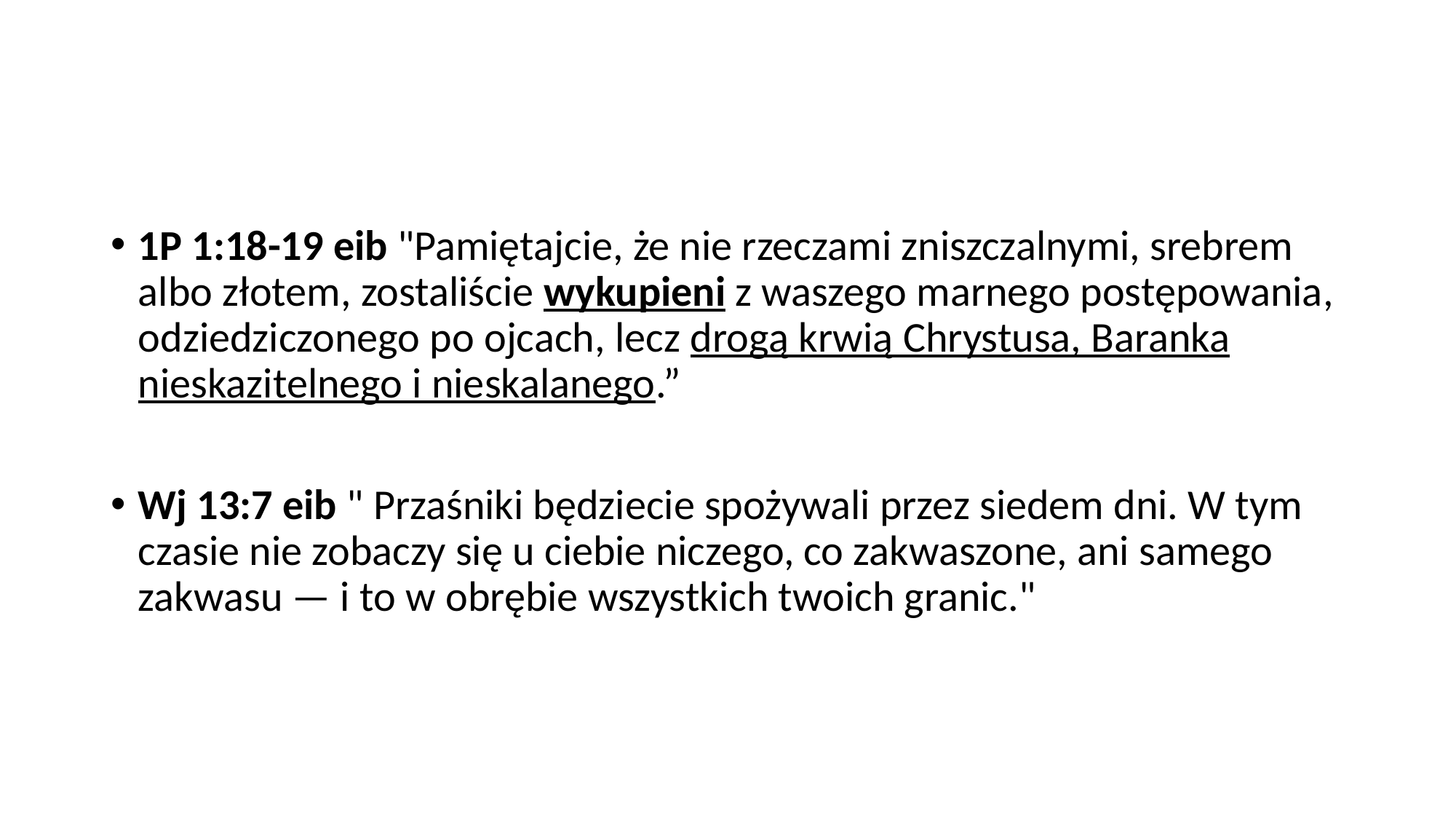

#
1P 1:18-19 eib "Pamiętajcie, że nie rzeczami zniszczalnymi, srebrem albo złotem, zostaliście wykupieni z waszego marnego postępowania, odziedziczonego po ojcach, lecz drogą krwią Chrystusa, Baranka nieskazitelnego i nieskalanego.”

Wj 13:7 eib " Przaśniki będziecie spożywali przez siedem dni. W tym czasie nie zobaczy się u ciebie niczego, co zakwaszone, ani samego zakwasu — i to w obrębie wszystkich twoich granic."